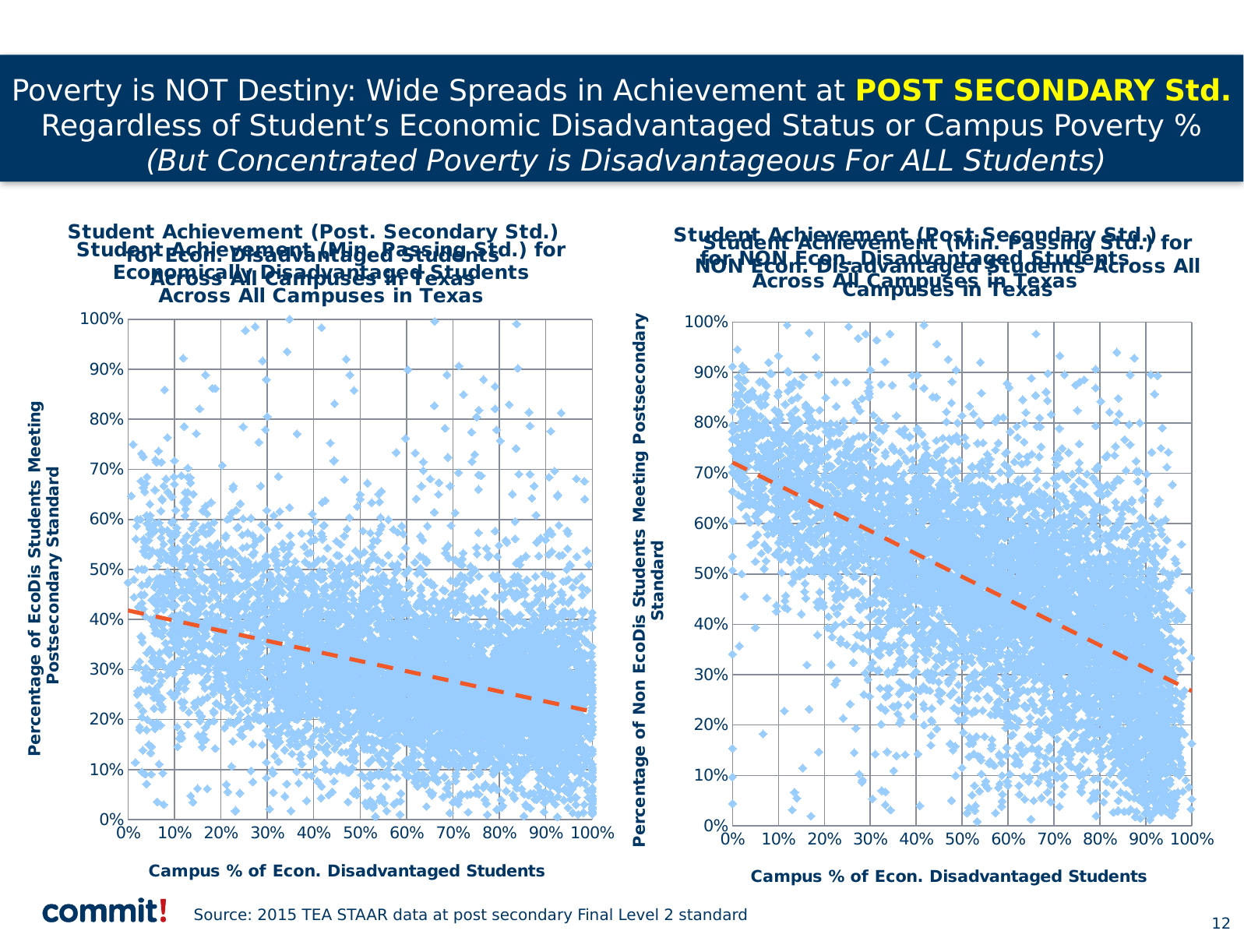

# Poverty is NOT Destiny: Wide Spreads in Achievement at POST SECONDARY Std. Regardless of Student’s Economic Disadvantaged Status or Campus Poverty % (But Concentrated Poverty is Disadvantageous For ALL Students)

### Chart: Student Achievement (Post. Secondary Std.) for Econ. Disadvantaged Students
Across All Campuses in Texas

| Category | PS % |
|---|---|

### Chart: Student Achievement (Post Secondary Std.) for NON Econ. Disadvantaged Students Across All Campuses in Texas

| Category | PS % |
|---|---|

### Chart: Student Achievement (Min. Passing Std.) for NON Econ. Disadvantaged Students Across All Campuses in Texas

| Category |
|---|

### Chart: Student Achievement (Min. Passing Std.) for Economically Disadvantaged Students
Across All Campuses in Texas

| Category |
|---|
Source: 2015 TEA STAAR data at post secondary Final Level 2 standard